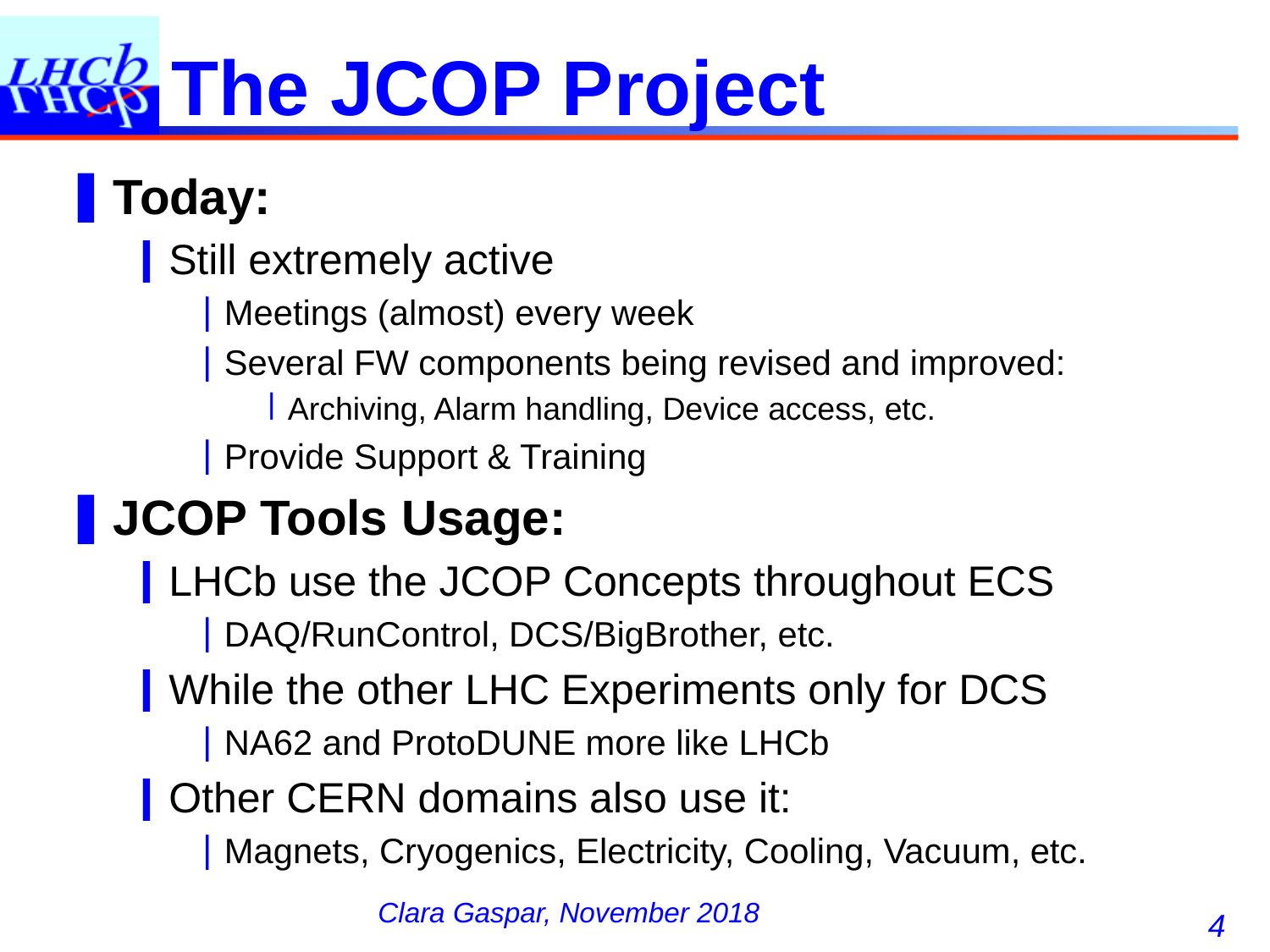

# The JCOP Project
Today:
Still extremely active
Meetings (almost) every week
Several FW components being revised and improved:
Archiving, Alarm handling, Device access, etc.
Provide Support & Training
JCOP Tools Usage:
LHCb use the JCOP Concepts throughout ECS
DAQ/RunControl, DCS/BigBrother, etc.
While the other LHC Experiments only for DCS
NA62 and ProtoDUNE more like LHCb
Other CERN domains also use it:
Magnets, Cryogenics, Electricity, Cooling, Vacuum, etc.
4